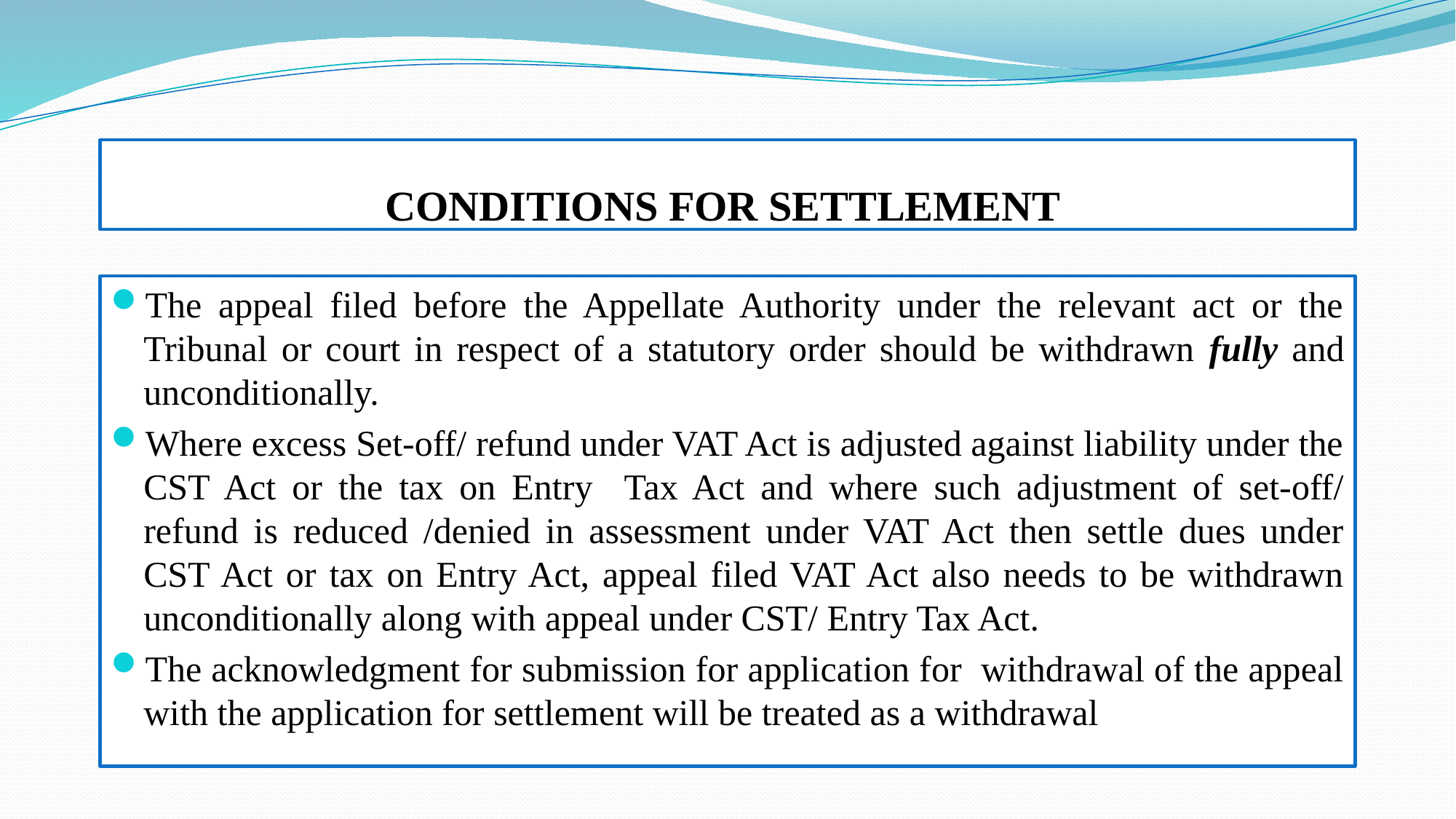

# CONDITIONS FOR SETTLEMENT
The appeal filed before the Appellate Authority under the relevant act or the Tribunal or court in respect of a statutory order should be withdrawn fully and unconditionally.
Where excess Set-off/ refund under VAT Act is adjusted against liability under the CST Act or the tax on Entry  Tax Act and where such adjustment of set-off/ refund is reduced /denied in assessment under VAT Act then settle dues under CST Act or tax on Entry Act, appeal filed VAT Act also needs to be withdrawn unconditionally along with appeal under CST/ Entry Tax Act.
The acknowledgment for submission for application for  withdrawal of the appeal with the application for settlement will be treated as a withdrawal